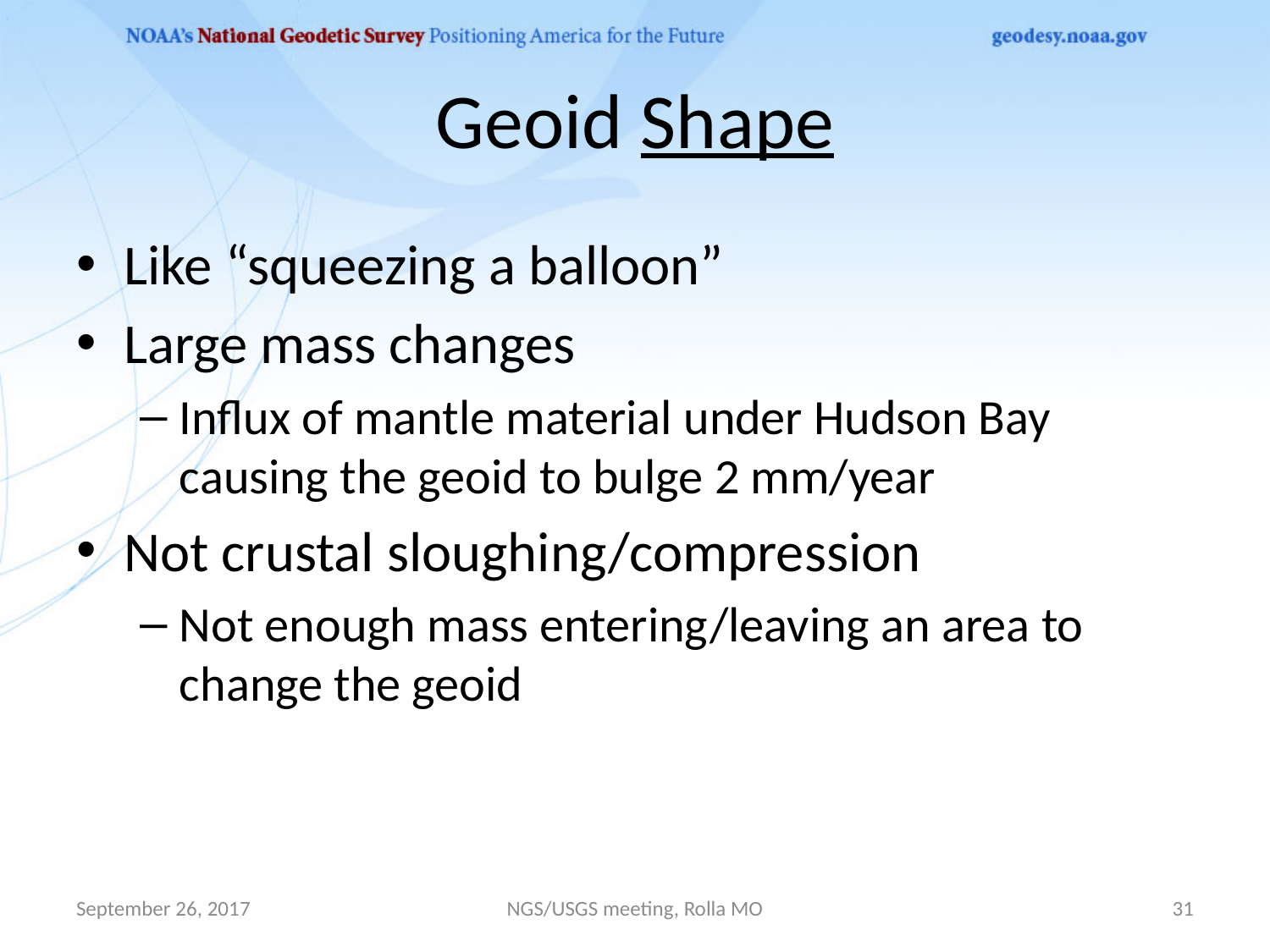

# Geoid Shape
Like “squeezing a balloon”
Large mass changes
Influx of mantle material under Hudson Bay causing the geoid to bulge 2 mm/year
Not crustal sloughing/compression
Not enough mass entering/leaving an area to change the geoid

September 26, 2017
NGS/USGS meeting, Rolla MO
31